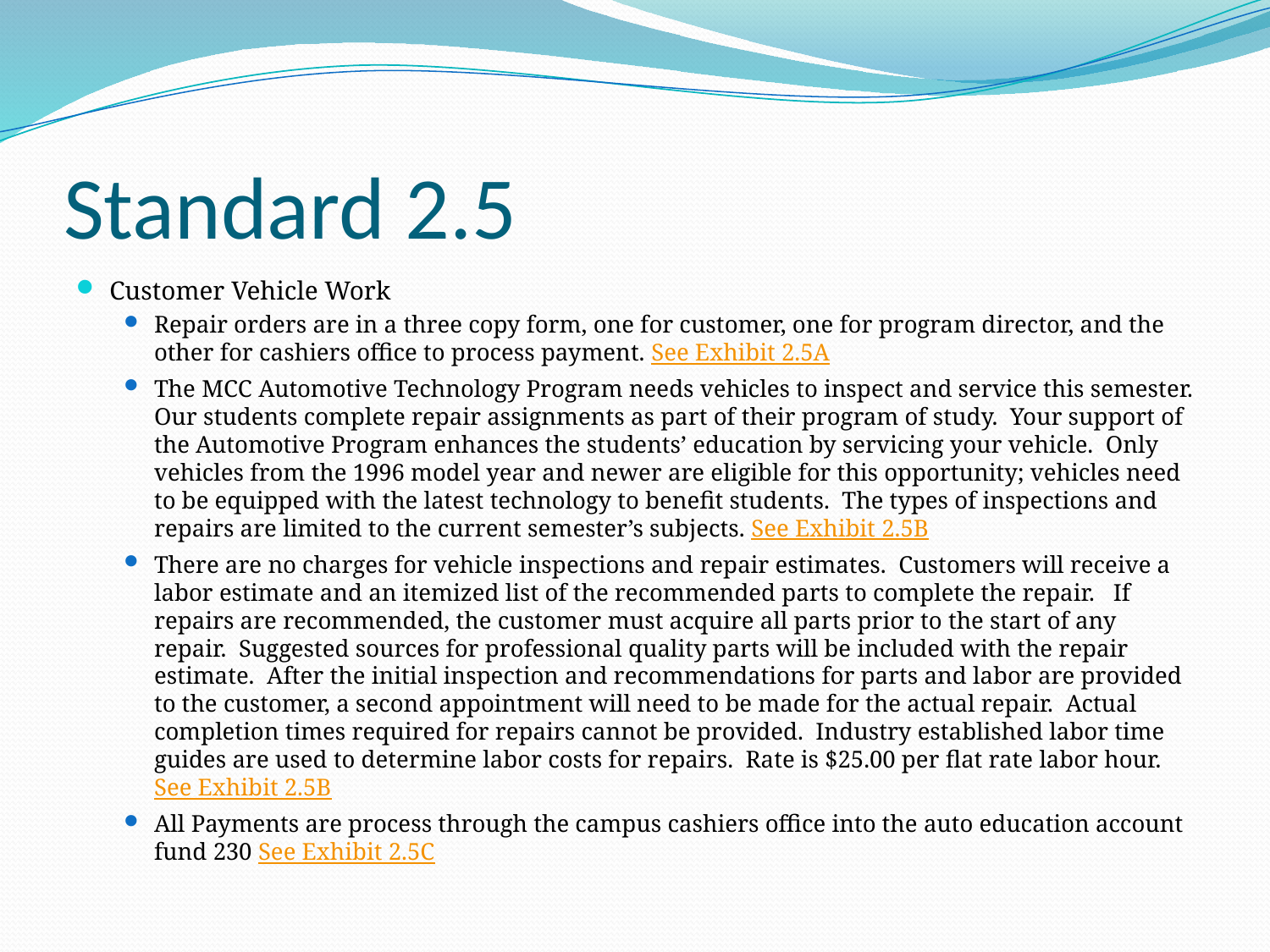

# Standard 2.5
Customer Vehicle Work
Repair orders are in a three copy form, one for customer, one for program director, and the other for cashiers office to process payment. See Exhibit 2.5A
The MCC Automotive Technology Program needs vehicles to inspect and service this semester. Our students complete repair assignments as part of their program of study.  Your support of the Automotive Program enhances the students’ education by servicing your vehicle.  Only vehicles from the 1996 model year and newer are eligible for this opportunity; vehicles need to be equipped with the latest technology to benefit students.  The types of inspections and repairs are limited to the current semester’s subjects. See Exhibit 2.5B
There are no charges for vehicle inspections and repair estimates.  Customers will receive a labor estimate and an itemized list of the recommended parts to complete the repair.   If repairs are recommended, the customer must acquire all parts prior to the start of any repair.  Suggested sources for professional quality parts will be included with the repair estimate.  After the initial inspection and recommendations for parts and labor are provided to the customer, a second appointment will need to be made for the actual repair.  Actual completion times required for repairs cannot be provided.  Industry established labor time guides are used to determine labor costs for repairs.  Rate is $25.00 per flat rate labor hour. See Exhibit 2.5B
All Payments are process through the campus cashiers office into the auto education account fund 230 See Exhibit 2.5C